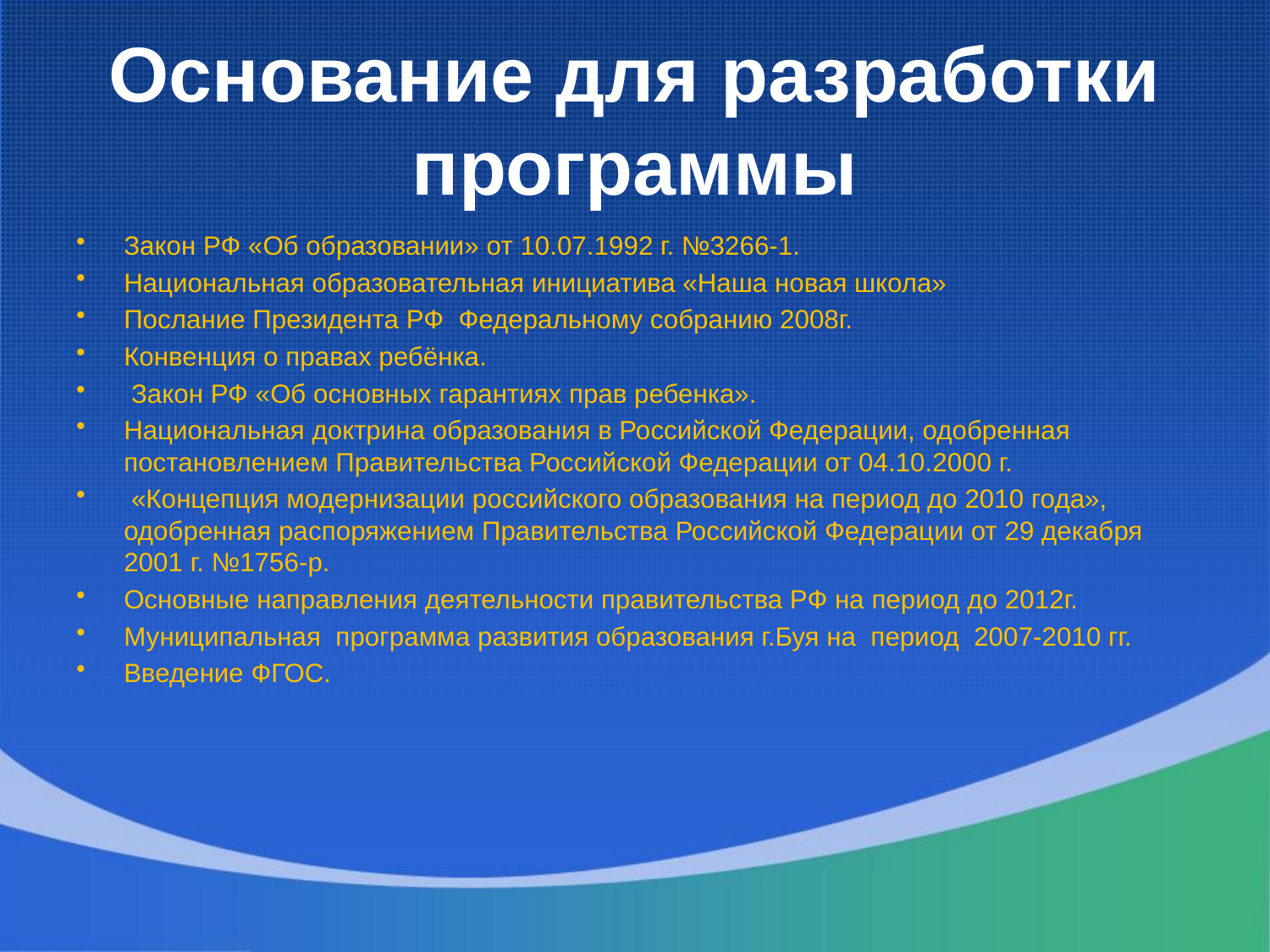

# Основание для разработки программы
Закон РФ «Об образовании» от 10.07.1992 г. №3266-1.
Национальная образовательная инициатива «Наша новая школа»
Послание Президента РФ  Федеральному собранию 2008г.
Конвенция о правах ребёнка.
 Закон РФ «Об основных гарантиях прав ребенка».
Национальная доктрина образования в Российской Федерации, одобренная постановлением Правительства Российской Федерации от 04.10.2000 г.
 «Концепция модернизации российского образования на период до 2010 года», одобренная распоряжением Правительства Российской Федерации от 29 декабря 2001 г. №1756-р.
Основные направления деятельности правительства РФ на период до 2012г.
Муниципальная  программа развития образования г.Буя на  период  2007-2010 гг.
Введение ФГОС.